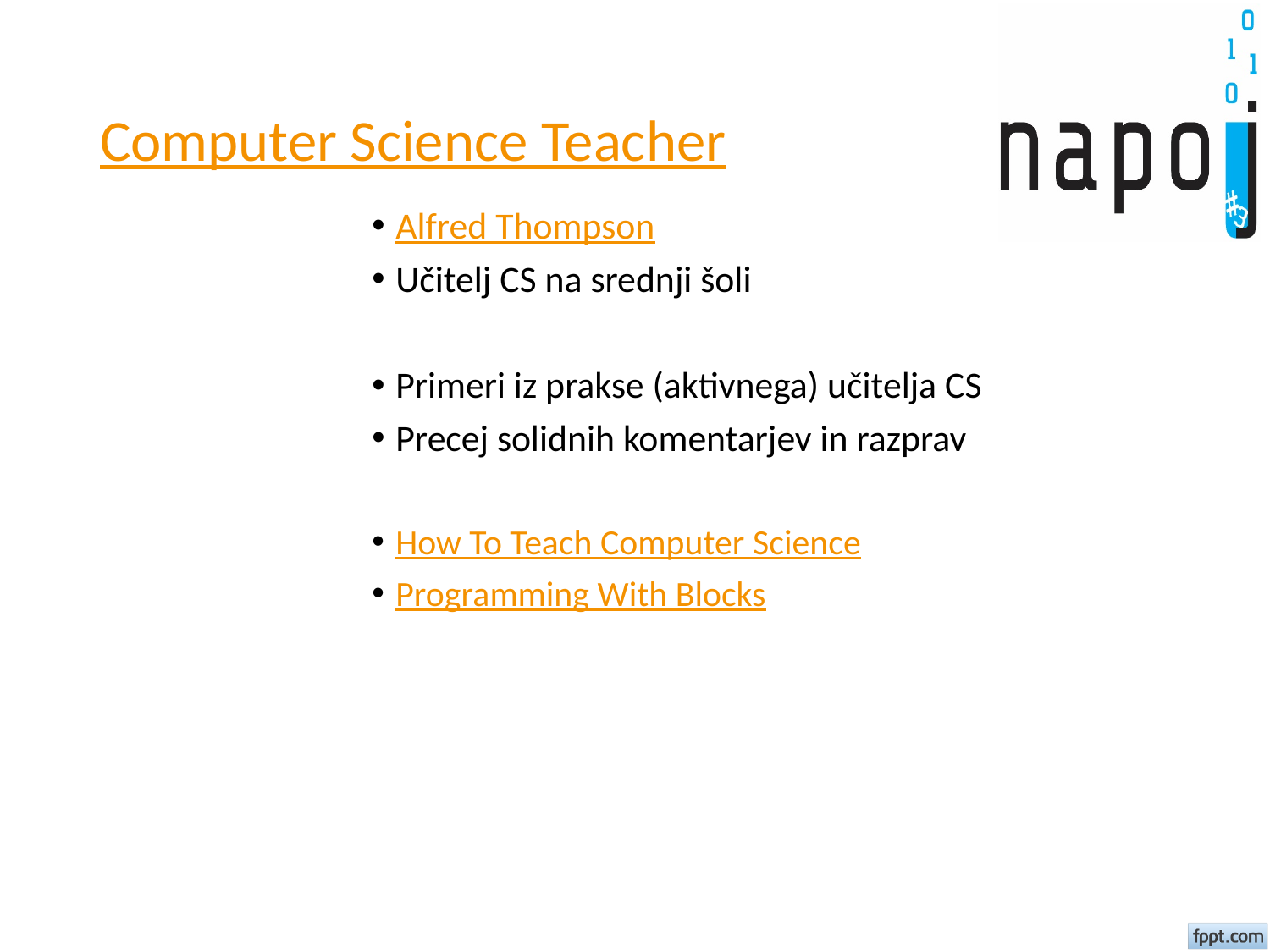

# Computer Science Teacher
Alfred Thompson
Učitelj CS na srednji šoli

Primeri iz prakse (aktivnega) učitelja CS
Precej solidnih komentarjev in razprav

How To Teach Computer Science
Programming With Blocks